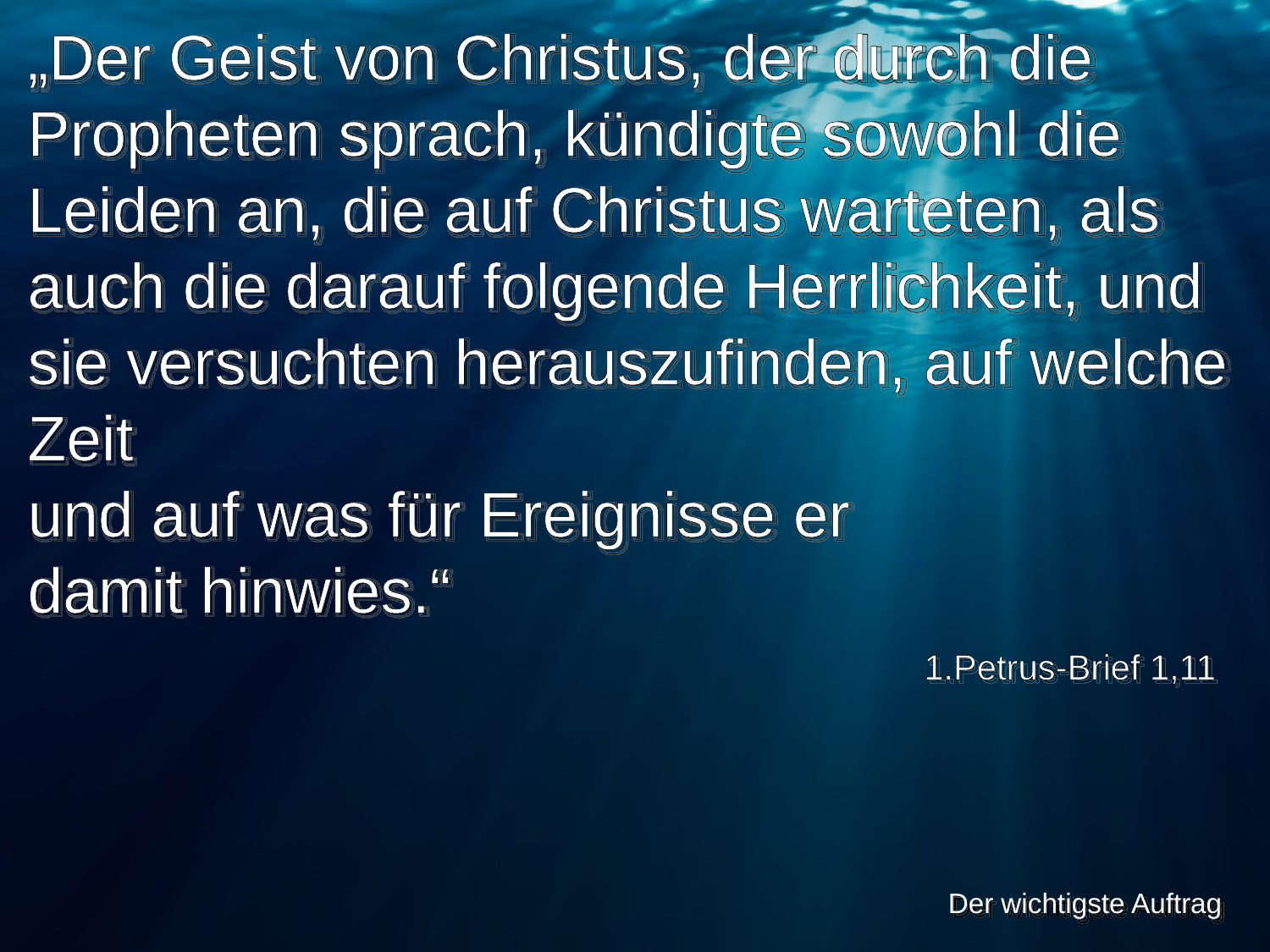

„Der Geist von Christus, der durch die Propheten sprach, kündigte sowohl die Leiden an, die auf Christus warteten, als auch die darauf folgende Herrlichkeit, und sie versuchten herauszufinden, auf welche Zeit
und auf was für Ereignisse er
damit hinwies.“
1.Petrus-Brief 1,11
Der wichtigste Auftrag